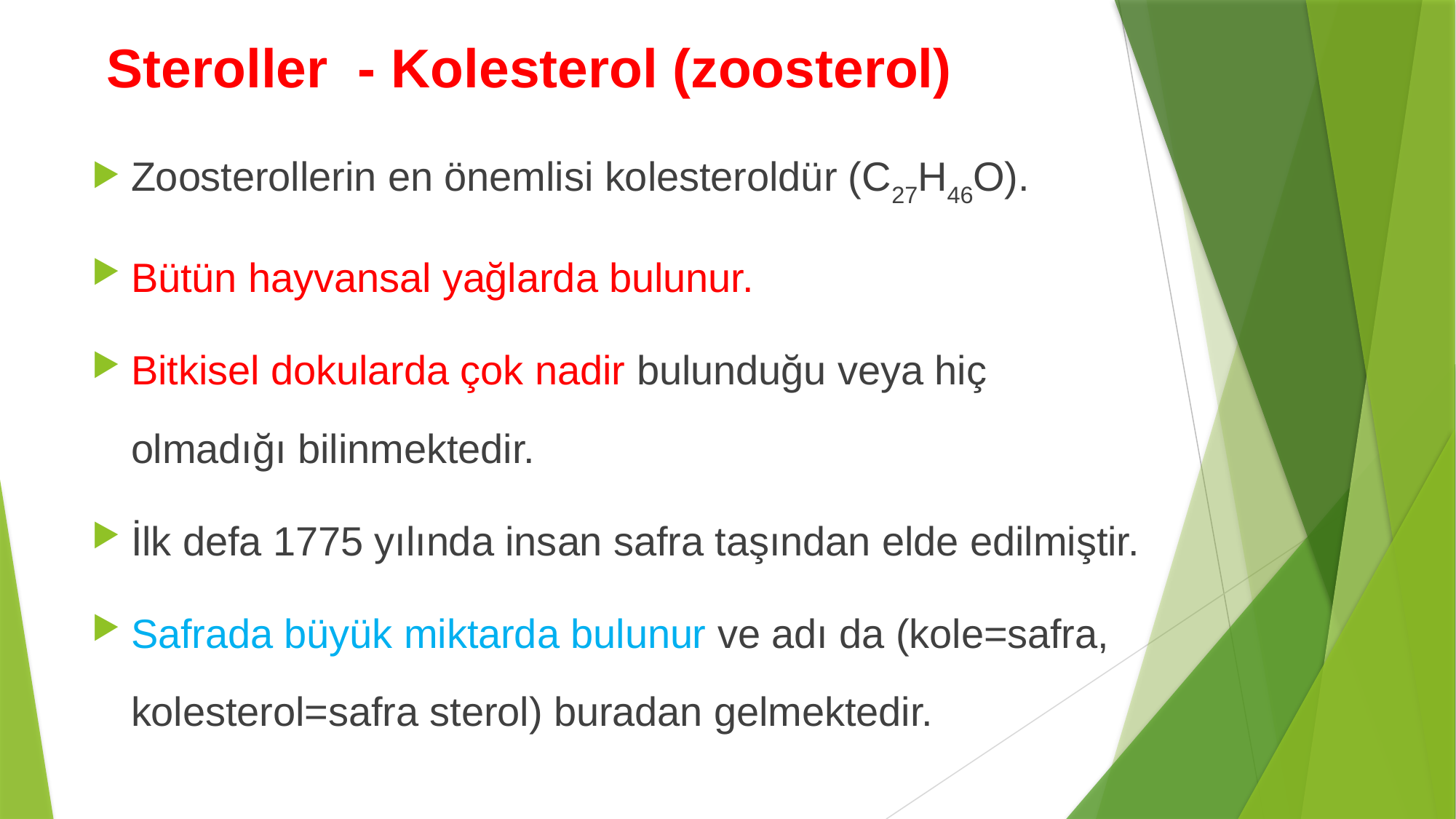

Steroller  - Kolesterol (zoosterol)
Zoosterollerin en önemlisi kolesteroldür (C27H46O).
Bütün hayvansal yağlarda bulunur.
Bitkisel dokularda çok nadir bulunduğu veya hiç olmadığı bilinmektedir.
İlk defa 1775 yılında insan safra taşından elde edilmiştir.
Safrada büyük miktarda bulunur ve adı da (kole=safra, kolesterol=safra sterol) buradan gelmektedir.